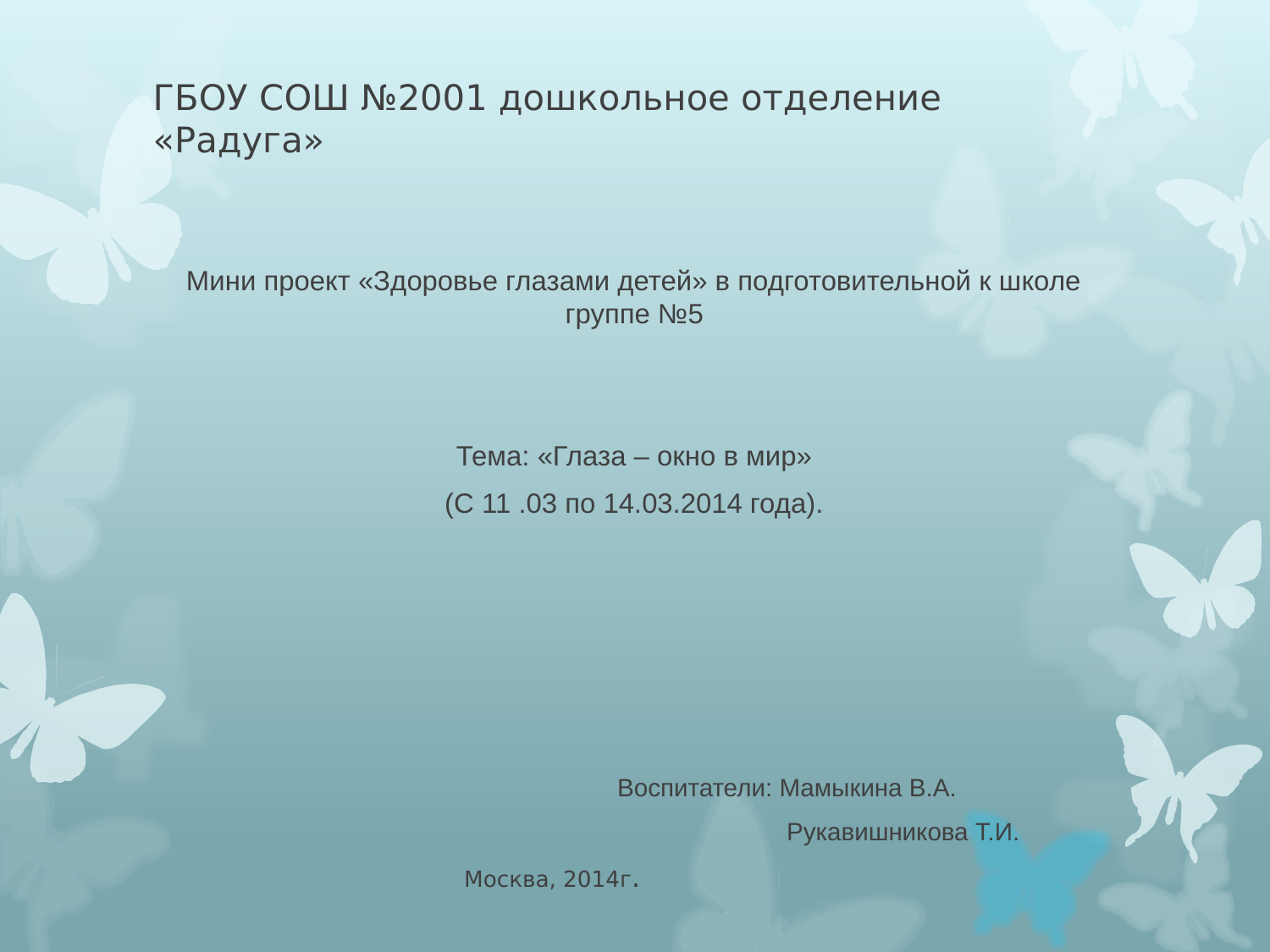

# ГБОУ СОШ №2001 дошкольное отделение «Радуга»
Мини проект «Здоровье глазами детей» в подготовительной к школе группе №5

Тема: «Глаза – окно в мир»
(С 11 .03 по 14.03.2014 года).

                                       Воспитатели: Мамыкина В.А.
                                                                             Рукавишникова Т.И.
                                   Москва, 2014г.